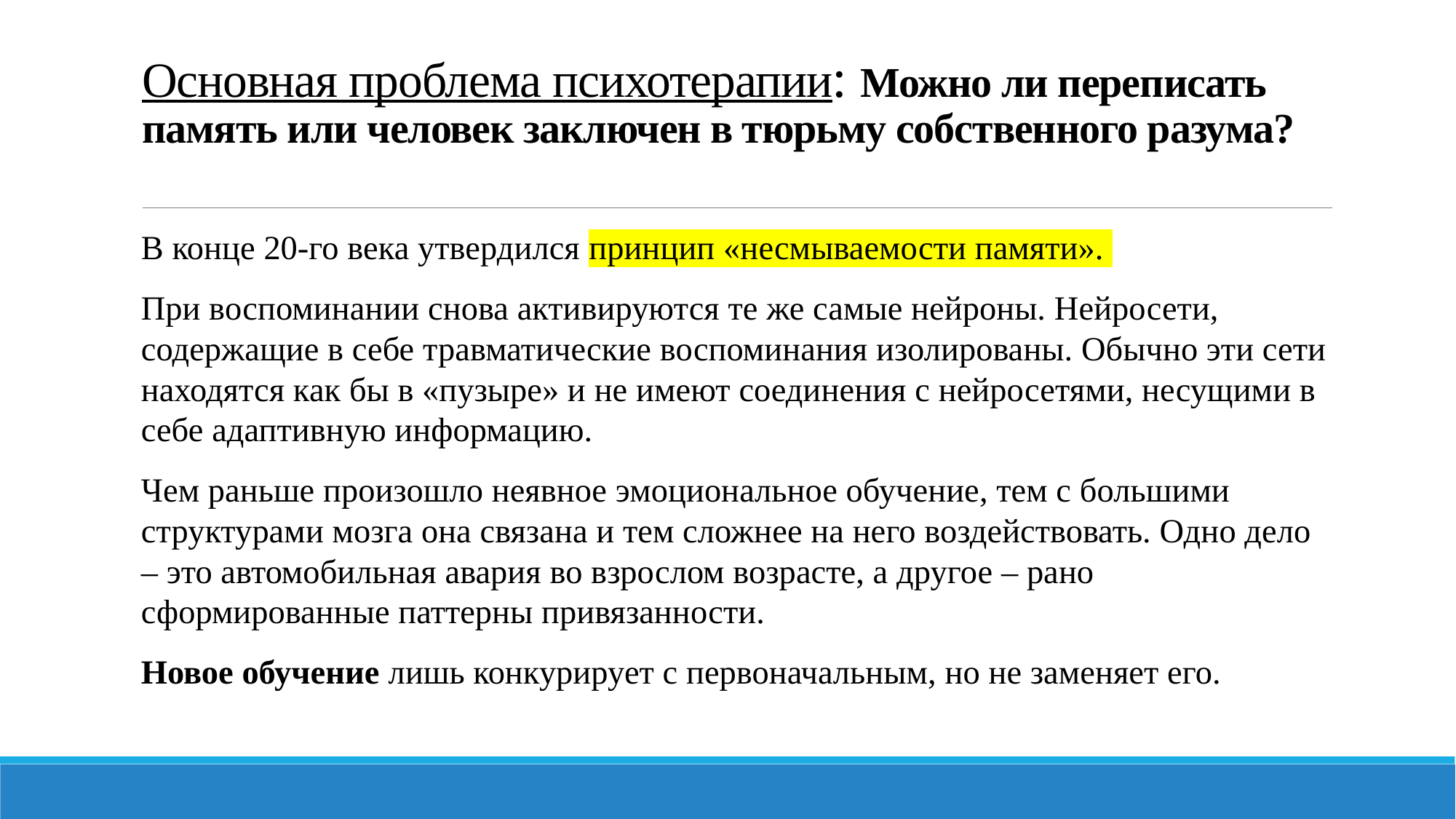

# Основная проблема психотерапии: Можно ли переписать память или человек заключен в тюрьму собственного разума?
В конце 20-го века утвердился принцип «несмываемости памяти».
При воспоминании снова активируются те же самые нейроны. Нейросети, содержащие в себе травматические воспоминания изолированы. Обычно эти сети находятся как бы в «пузыре» и не имеют соединения с нейросетями, несущими в себе адаптивную информацию.
Чем раньше произошло неявное эмоциональное обучение, тем с большими структурами мозга она связана и тем сложнее на него воздействовать. Одно дело – это автомобильная авария во взрослом возрасте, а другое – рано сформированные паттерны привязанности.
Новое обучение лишь конкурирует с первоначальным, но не заменяет его.